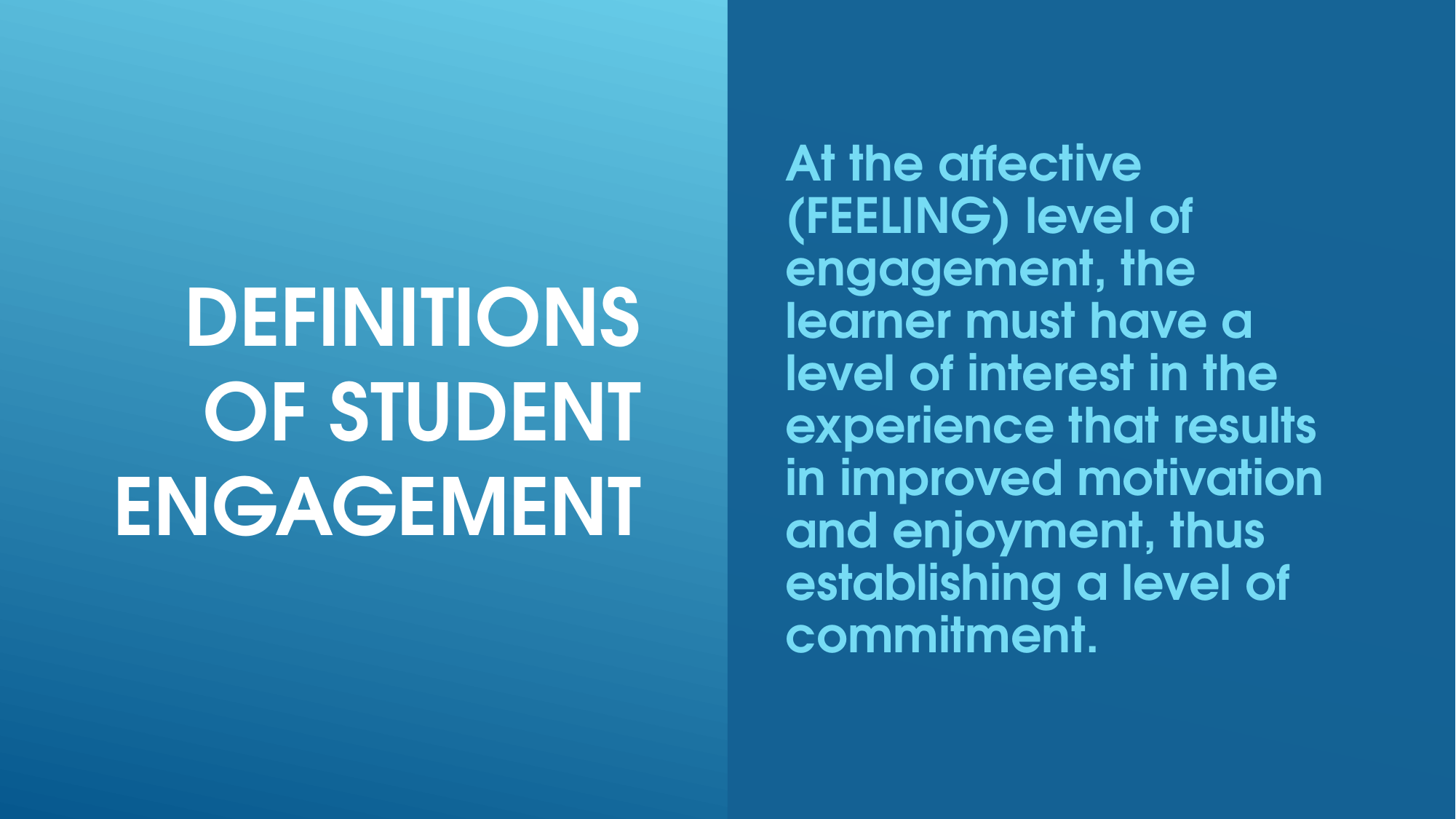

At the affective (FEELING) level of engagement, the learner must have a level of interest in the experience that results in improved motivation and enjoyment, thus establishing a level of commitment.
# Definitions of Student Engagement